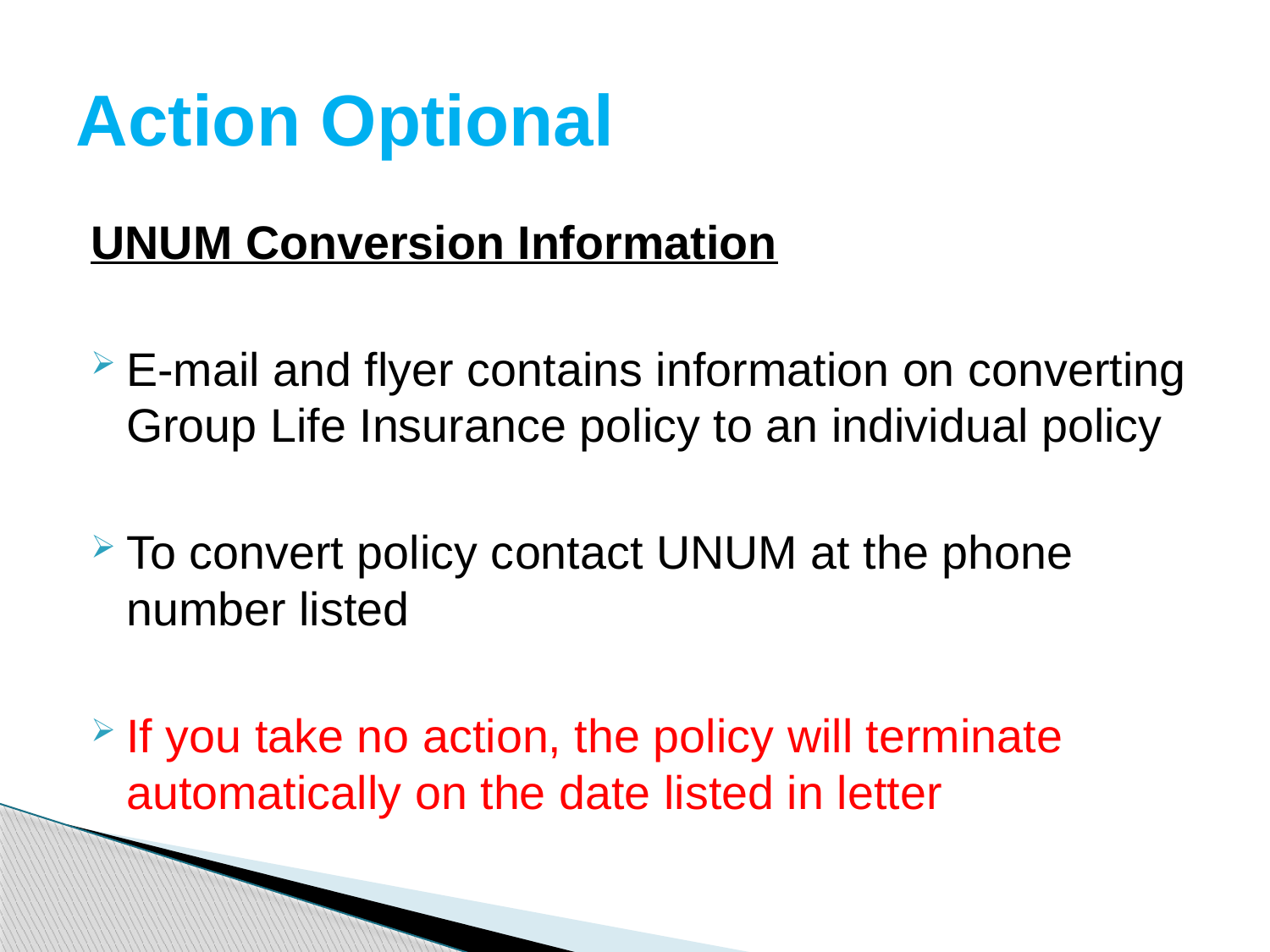

# Action Optional
UNUM Conversion Information

E-mail and flyer contains information on converting Group Life Insurance policy to an individual policy

To convert policy contact UNUM at the phone number listed

If you take no action, the policy will terminate automatically on the date listed in letter